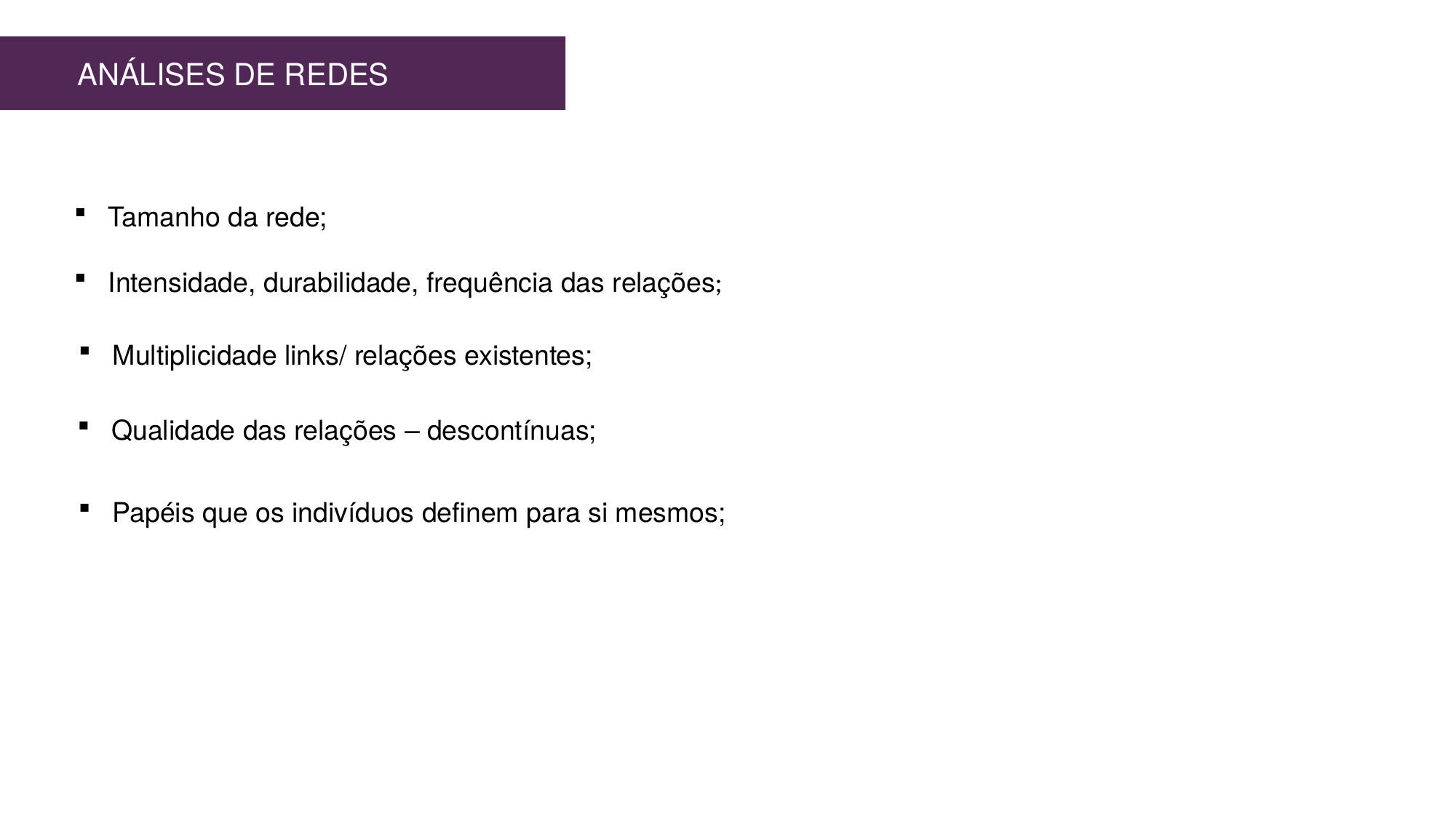

ANÁLISES DE REDES
Tamanho da rede;

Intensidade, durabilidade, frequência das relações;
Multiplicidade links/ relações existentes;
Qualidade das relações – descontínuas;
Papéis que os indivíduos definem para si mesmos;